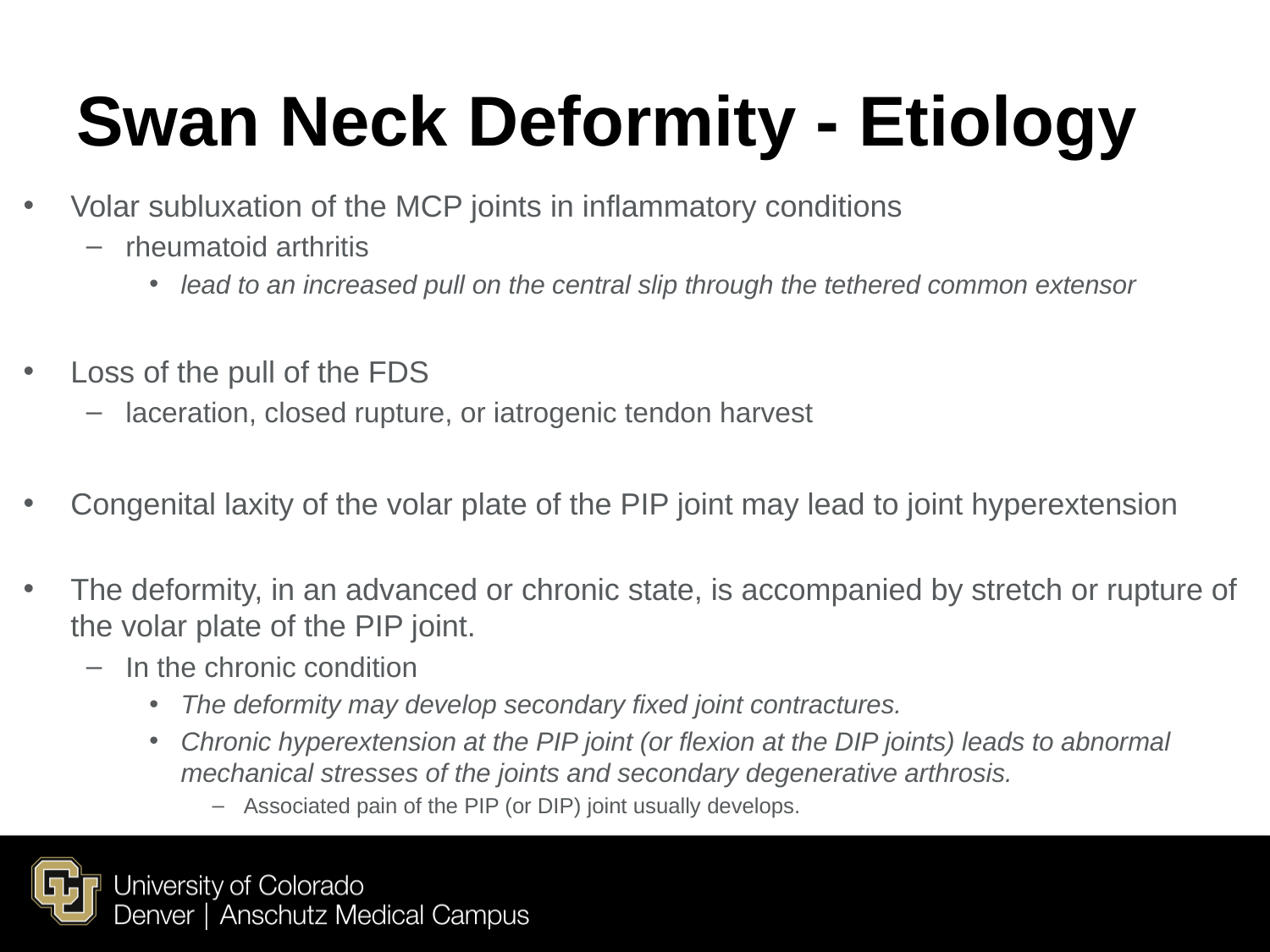

# Swan Neck Deformity - Etiology
Volar subluxation of the MCP joints in inflammatory conditions
rheumatoid arthritis
lead to an increased pull on the central slip through the tethered common extensor

Loss of the pull of the FDS
laceration, closed rupture, or iatrogenic tendon harvest

Congenital laxity of the volar plate of the PIP joint may lead to joint hyperextension

The deformity, in an advanced or chronic state, is accompanied by stretch or rupture of the volar plate of the PIP joint.
In the chronic condition
The deformity may develop secondary fixed joint contractures.
Chronic hyperextension at the PIP joint (or flexion at the DIP joints) leads to abnormal mechanical stresses of the joints and secondary degenerative arthrosis.
Associated pain of the PIP (or DIP) joint usually develops.